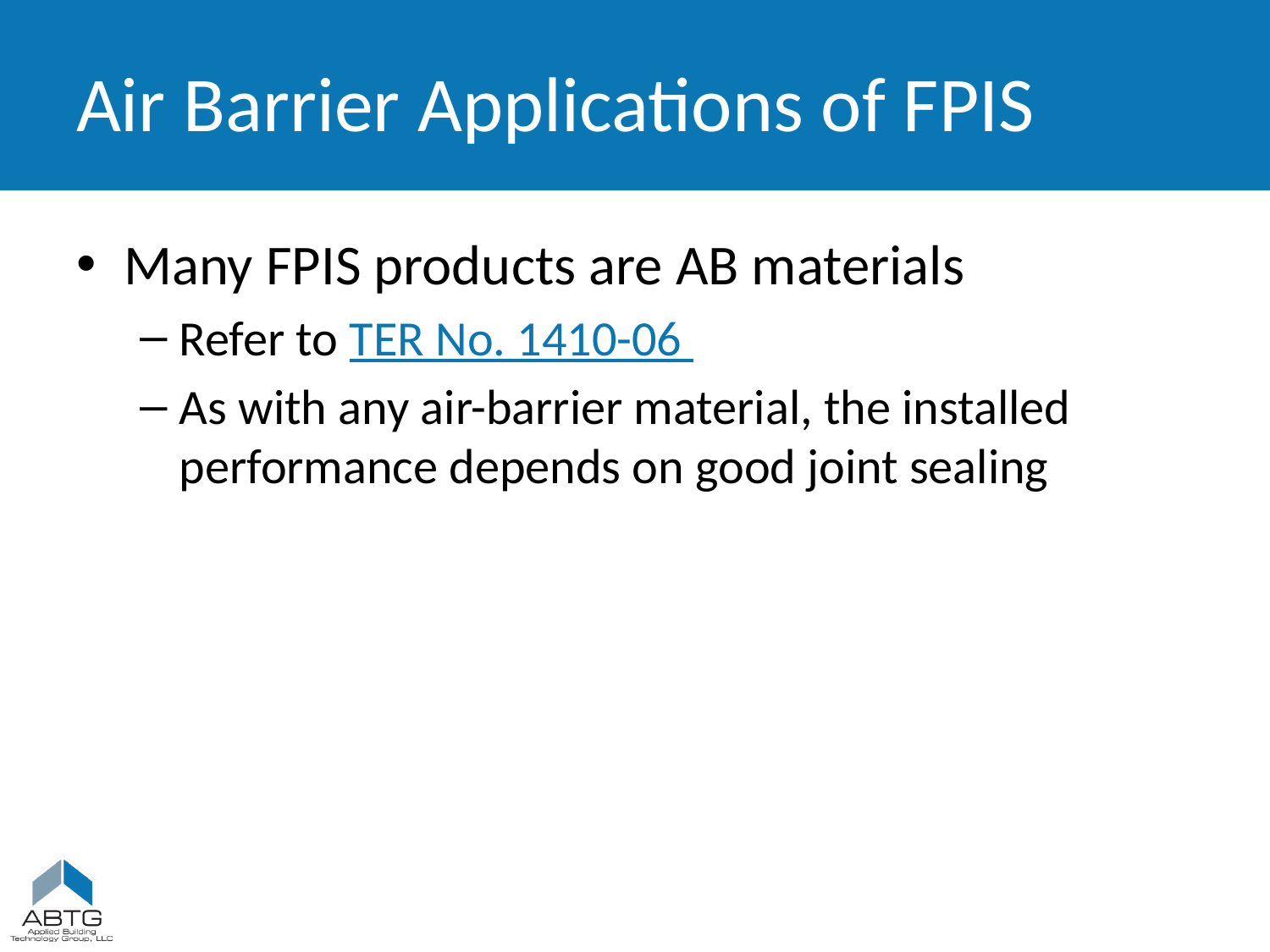

# Air Barrier Applications of FPIS
Many FPIS products are AB materials
Refer to TER No. 1410-06
As with any air-barrier material, the installed performance depends on good joint sealing